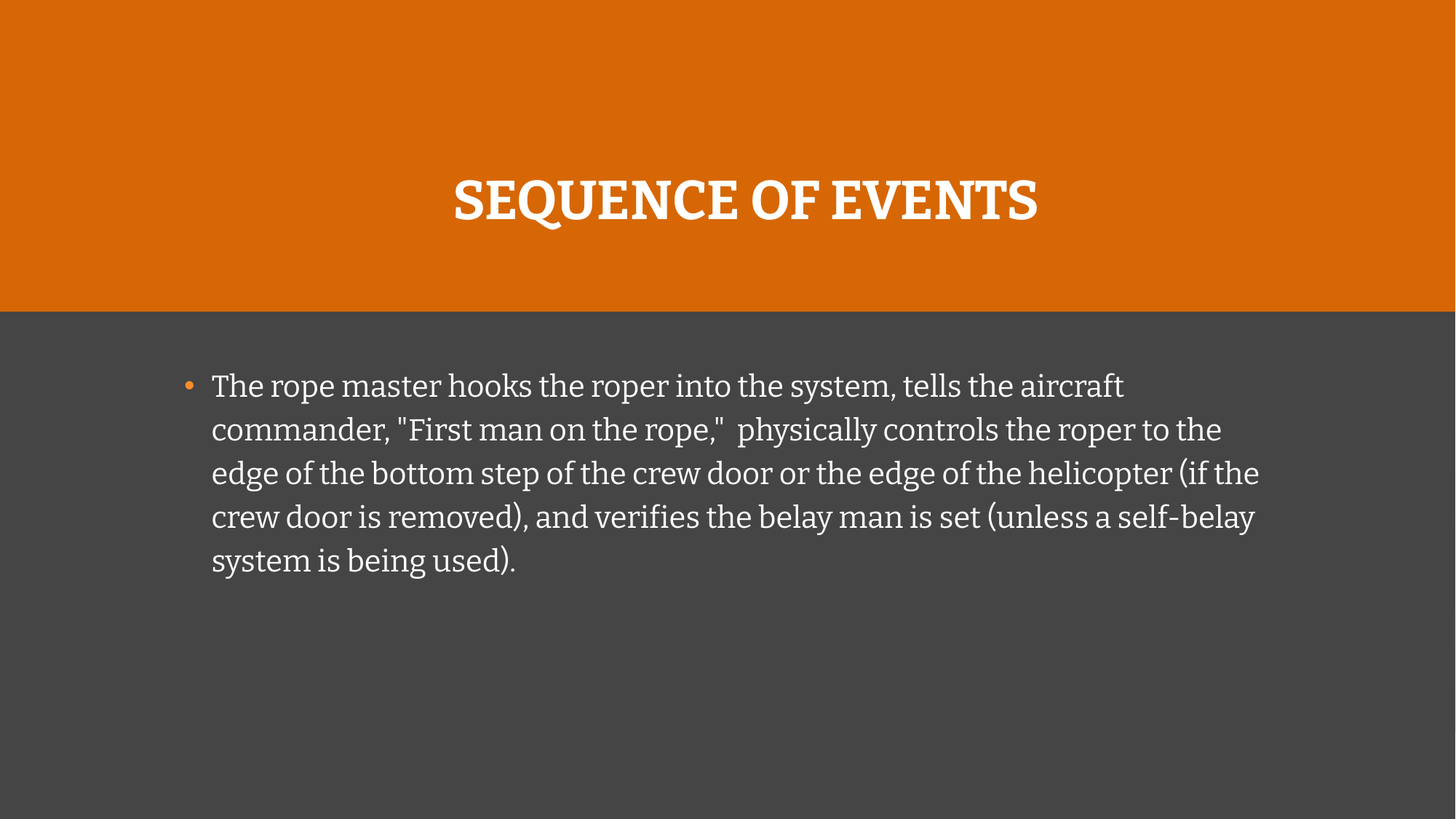

# Sequence of Events

The rope master hooks the roper into the system, tells the aircraft commander, "First man on the rope,"  physically controls the roper to the edge of the bottom step of the crew door or the edge of the heli­copter (if the crew door is removed), and verifies the belay man is set (unless a self-belay system is being used).